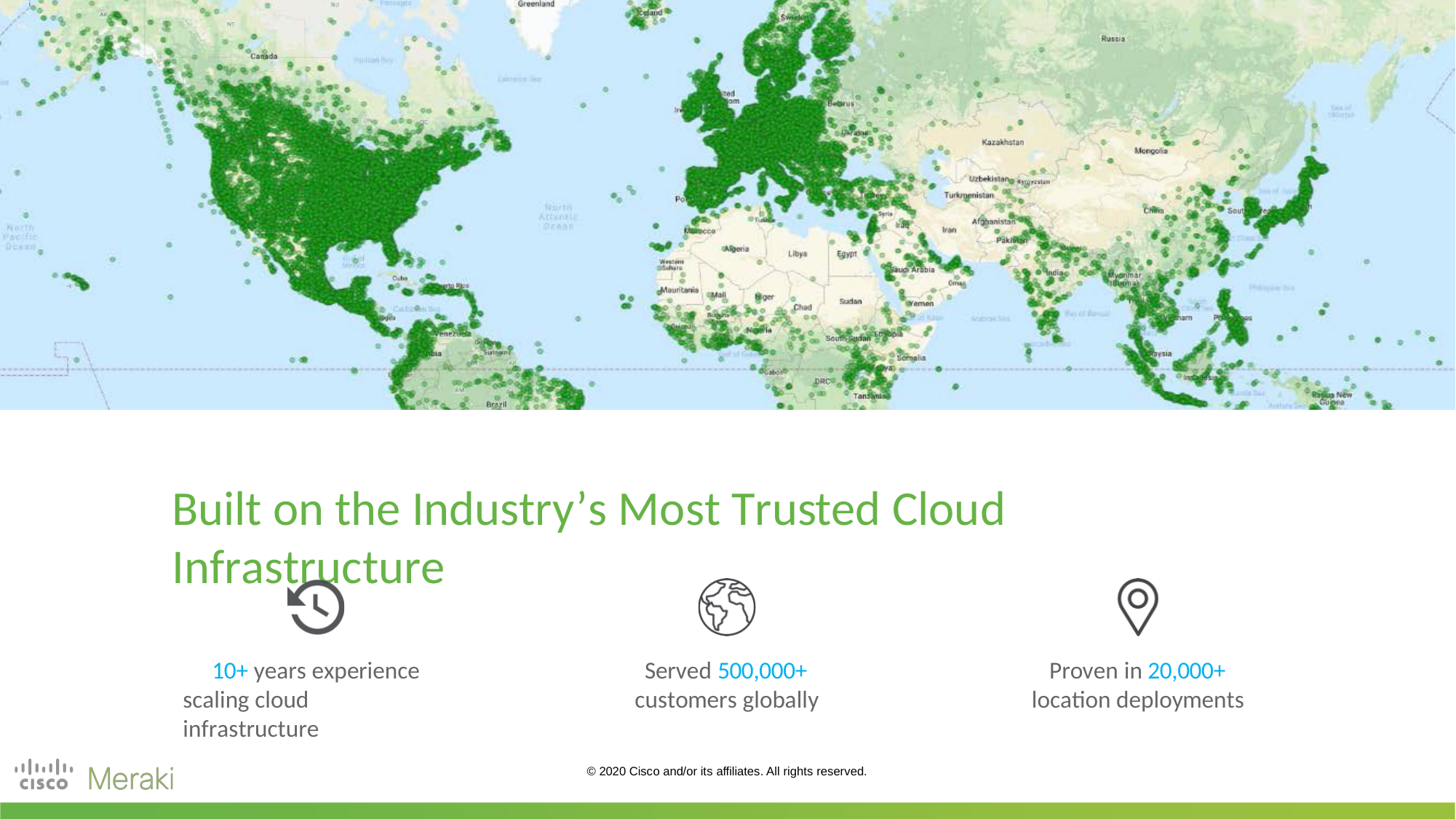

Built on the Industry’s Most Trusted Cloud Infrastructure

10+ years experience scaling cloud infrastructure
Served 500,000+ customers globally
Proven in 20,000+ location deployments

© 2020 Cisco and/or its affiliates. All rights reserved.